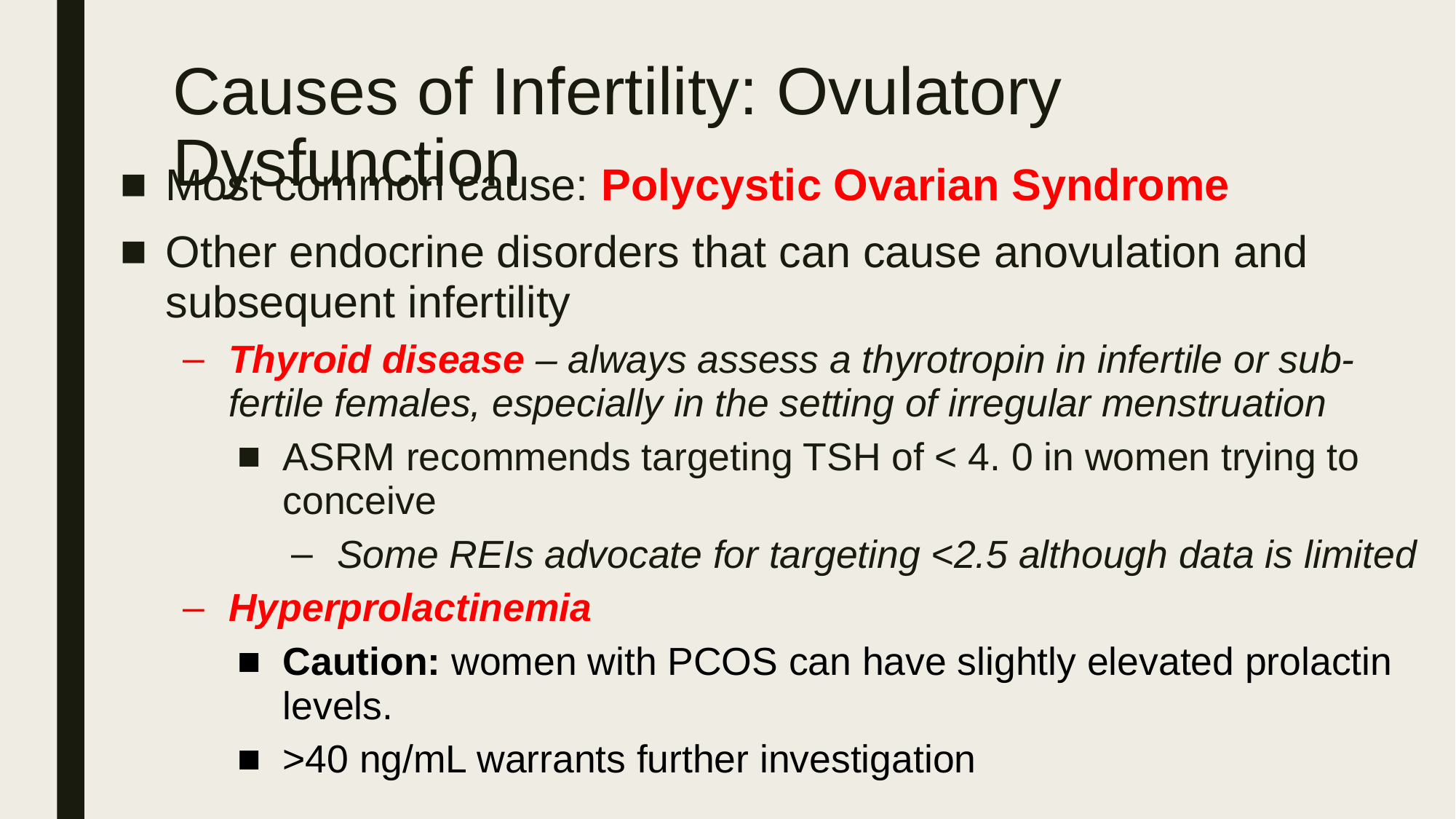

# Causes of Infertility: Ovulatory Dysfunction
Most common cause: Polycystic Ovarian Syndrome
Other endocrine disorders that can cause anovulation and subsequent infertility
Thyroid disease – always assess a thyrotropin in infertile or sub-fertile females, especially in the setting of irregular menstruation
ASRM recommends targeting TSH of < 4. 0 in women trying to conceive
Some REIs advocate for targeting <2.5 although data is limited
Hyperprolactinemia
Caution: women with PCOS can have slightly elevated prolactin levels.
>40 ng/mL warrants further investigation